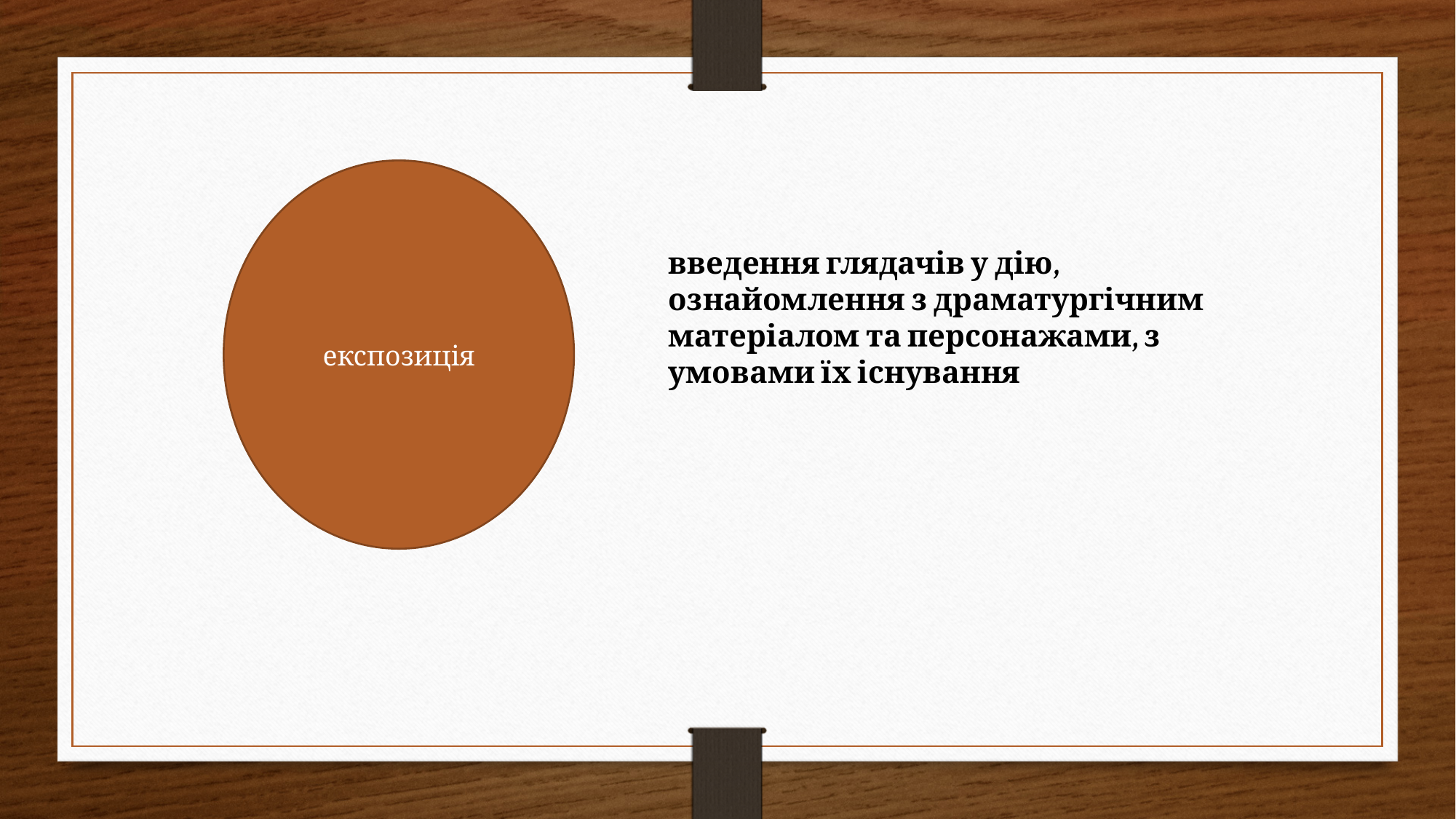

експозиція
введення глядачів у дію, ознайомлення з драматургічним матеріалом та персонажами, з умовами їх існування